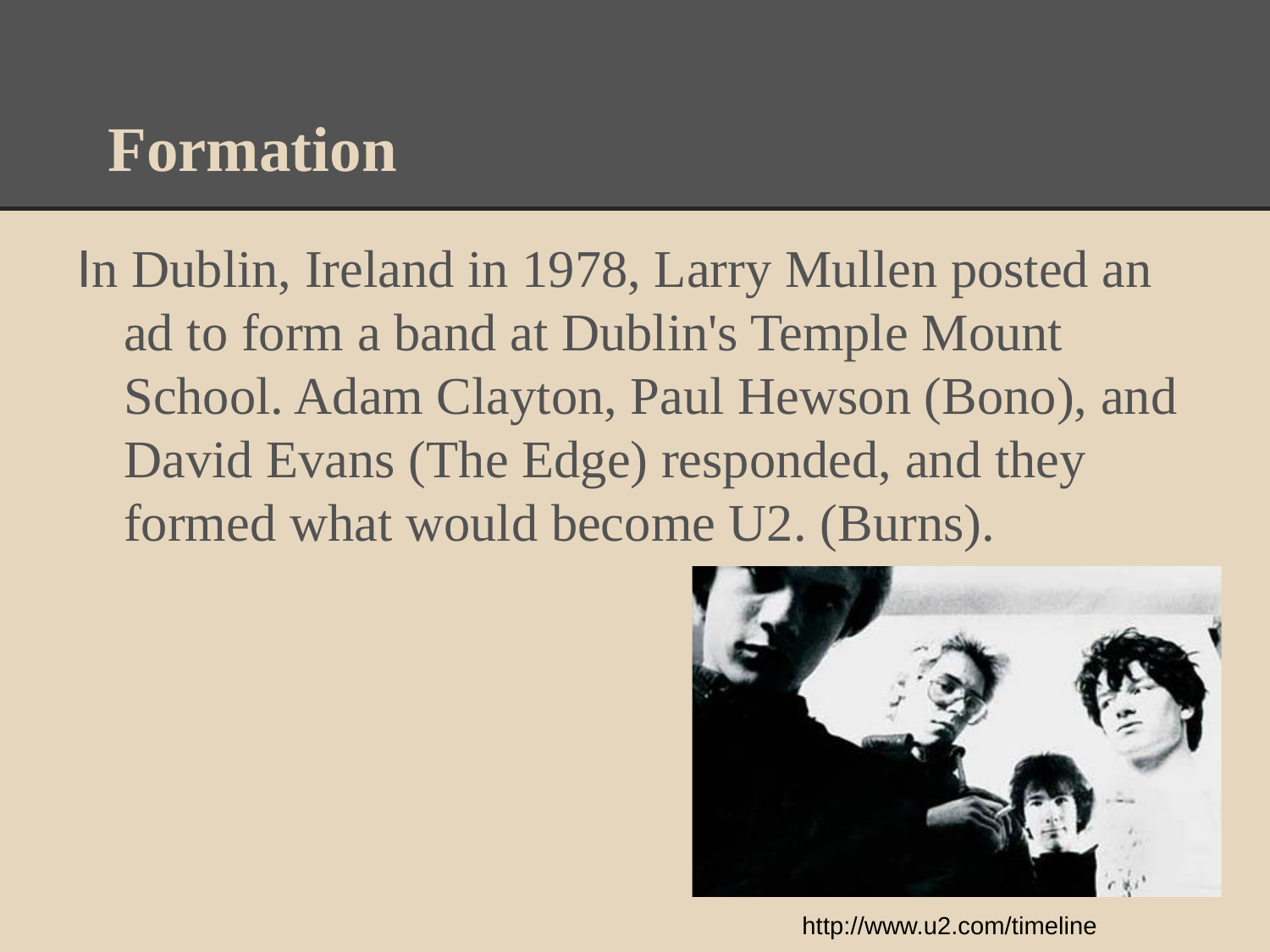

# Formation
In Dublin, Ireland in 1978, Larry Mullen posted an ad to form a band at Dublin's Temple Mount School. Adam Clayton, Paul Hewson (Bono), and David Evans (The Edge) responded, and they formed what would become U2. (Burns).

http://www.u2.com/timeline